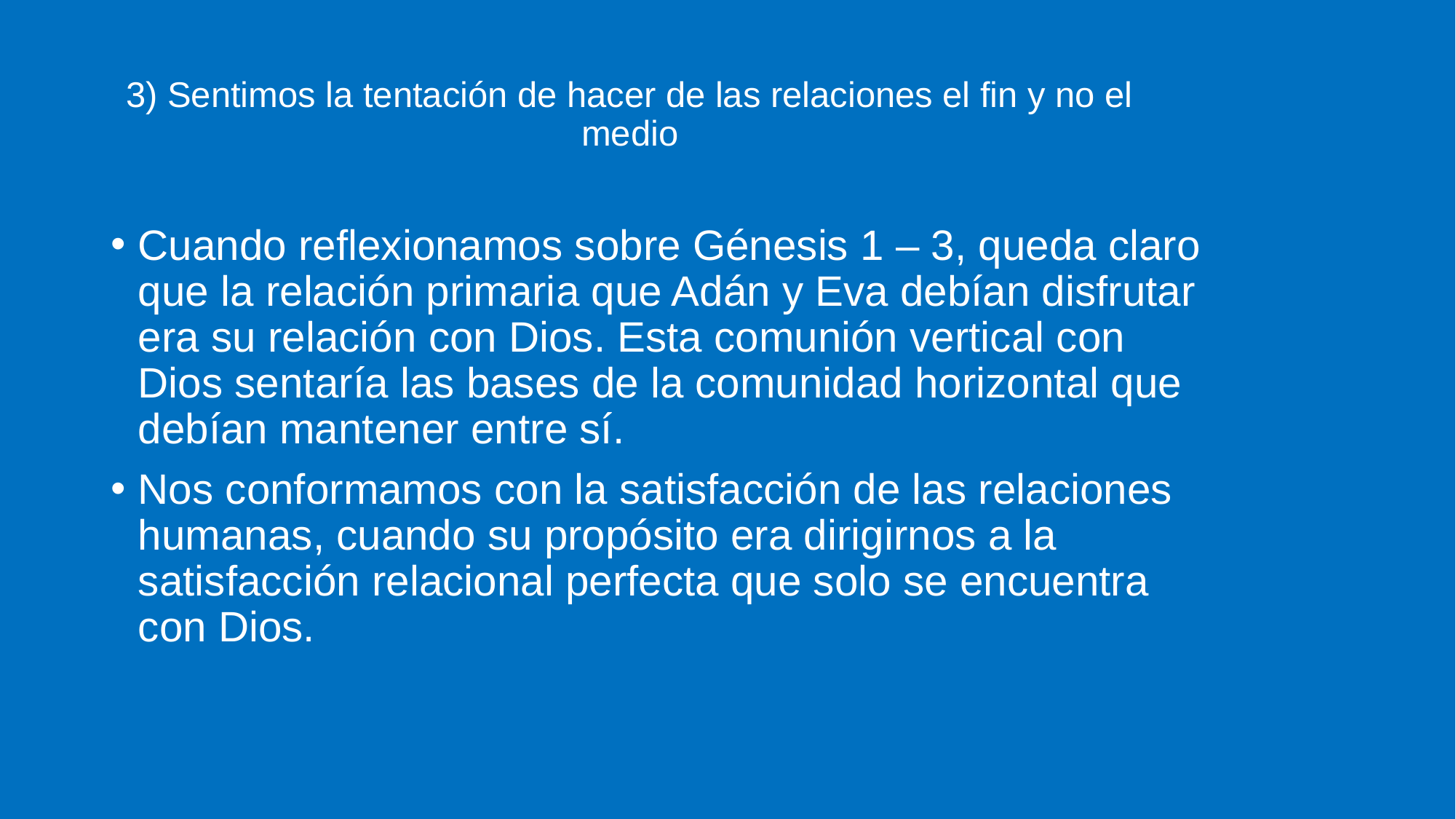

# 3) Sentimos la tentación de hacer de las relaciones el fin y no el medio
Cuando reflexionamos sobre Génesis 1 – 3, queda claro que la relación primaria que Adán y Eva debían disfrutar era su relación con Dios. Esta comunión vertical con Dios sentaría las bases de la comunidad horizontal que debían mantener entre sí.
Nos conformamos con la satisfacción de las relaciones humanas, cuando su propósito era dirigirnos a la satisfacción relacional perfecta que solo se encuentra con Dios.